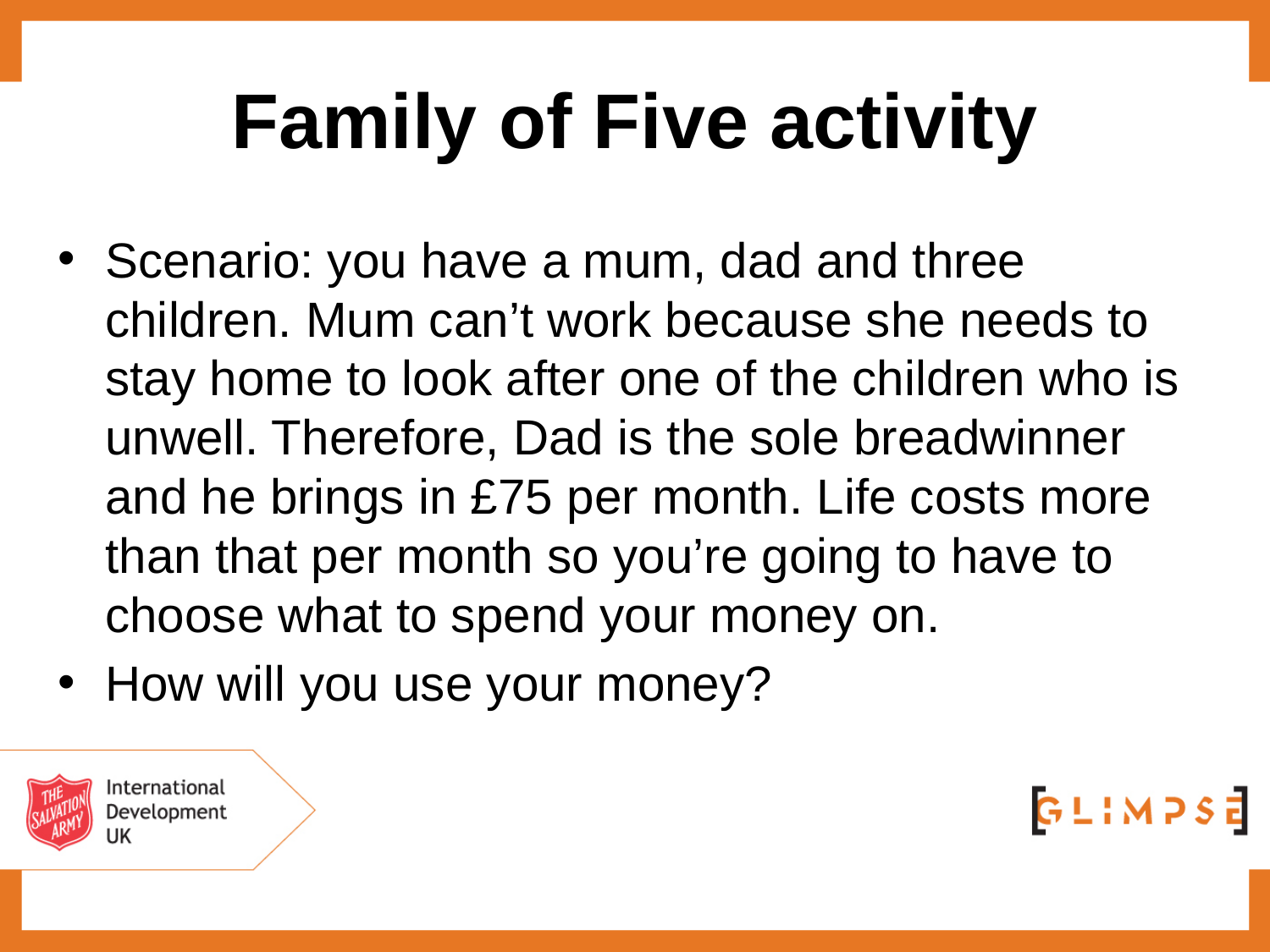

# Family of Five activity
Scenario: you have a mum, dad and three children. Mum can’t work because she needs to stay home to look after one of the children who is unwell. Therefore, Dad is the sole breadwinner and he brings in £75 per month. Life costs more than that per month so you’re going to have to choose what to spend your money on.
How will you use your money?